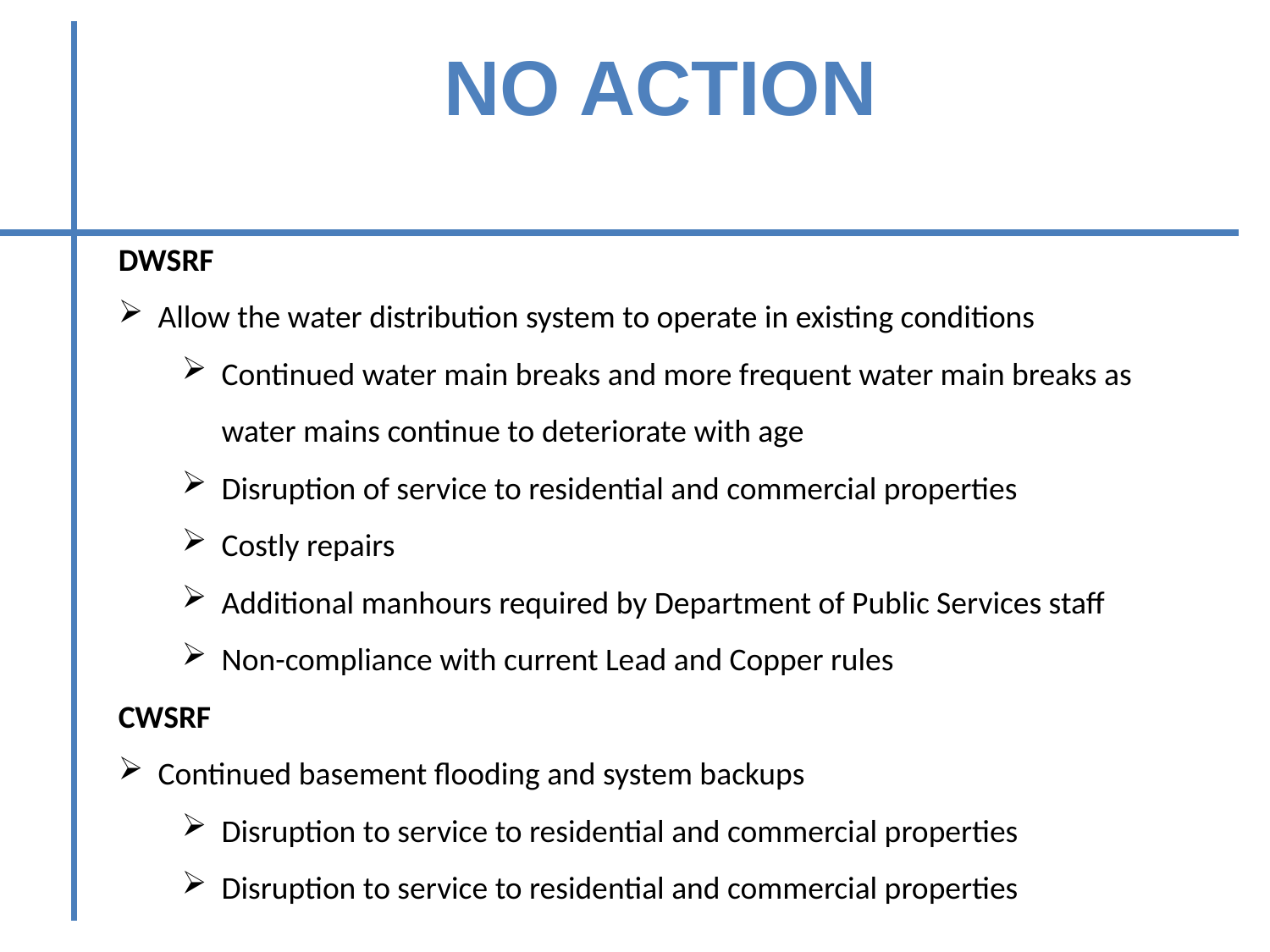

NO ACTION
DWSRF
Allow the water distribution system to operate in existing conditions
Continued water main breaks and more frequent water main breaks as water mains continue to deteriorate with age
Disruption of service to residential and commercial properties
Costly repairs
Additional manhours required by Department of Public Services staff
Non-compliance with current Lead and Copper rules
CWSRF
Continued basement flooding and system backups
Disruption to service to residential and commercial properties
Disruption to service to residential and commercial properties